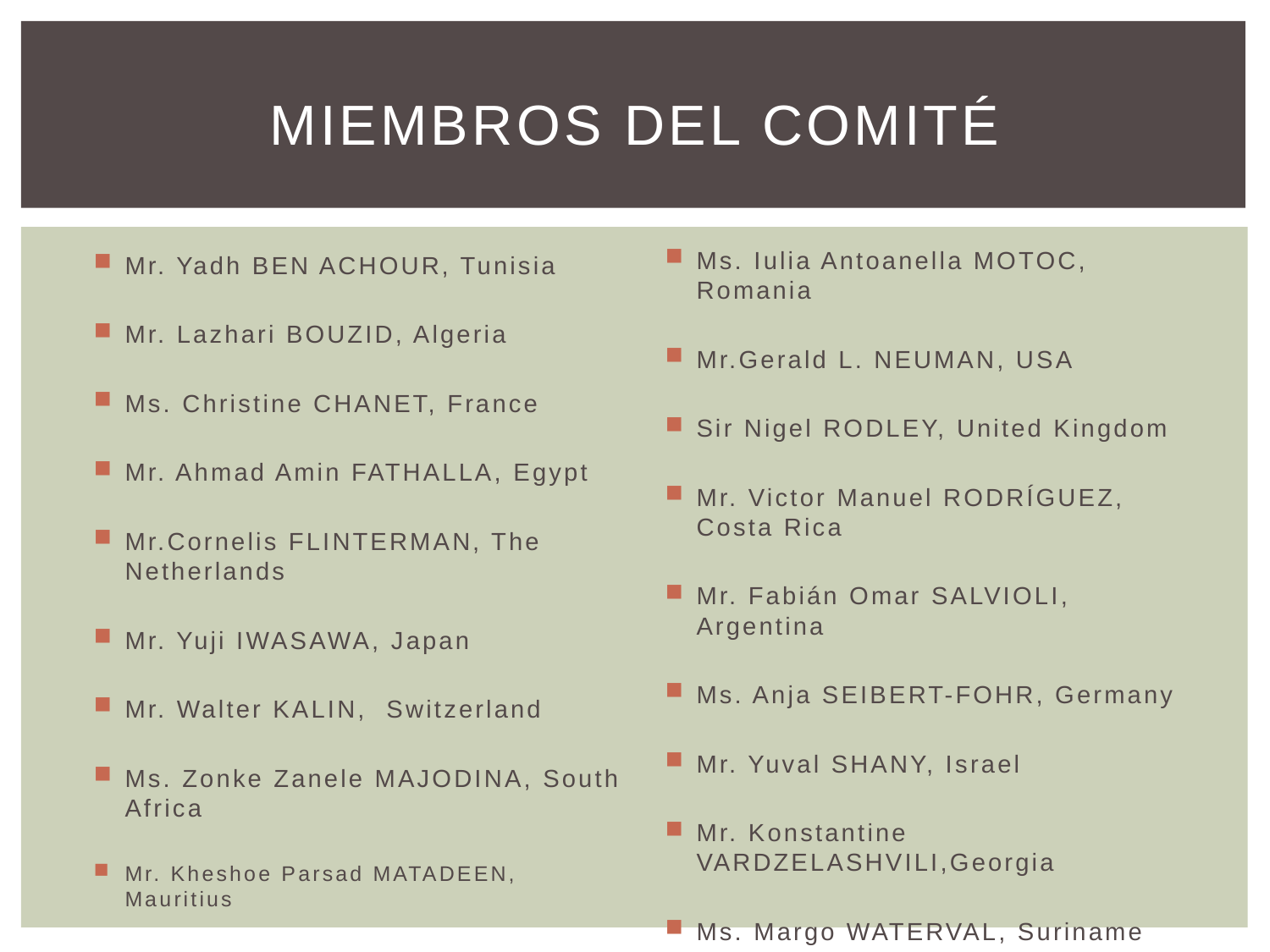

# Miembros del ComitÉ
Ms. Iulia Antoanella MOTOC, Romania

Mr.Gerald L. NEUMAN, USA

Sir Nigel RODLEY, United Kingdom

Mr. Victor Manuel RODRÍGUEZ, Costa Rica

Mr. Fabián Omar SALVIOLI, Argentina

Ms. Anja SEIBERT-FOHR, Germany

Mr. Yuval SHANY, Israel

Mr. Konstantine VARDZELASHVILI,Georgia

Ms. Margo WATERVAL, Suriname

Mr. Yadh BEN ACHOUR, Tunisia

Mr. Lazhari BOUZID, Algeria

Ms. Christine CHANET, France

Mr. Ahmad Amin FATHALLA, Egypt

Mr.Cornelis FLINTERMAN, The Netherlands

Mr. Yuji IWASAWA, Japan

Mr. Walter KALIN,  Switzerland

Ms. Zonke Zanele MAJODINA, South Africa

Mr. Kheshoe Parsad MATADEEN, Mauritius